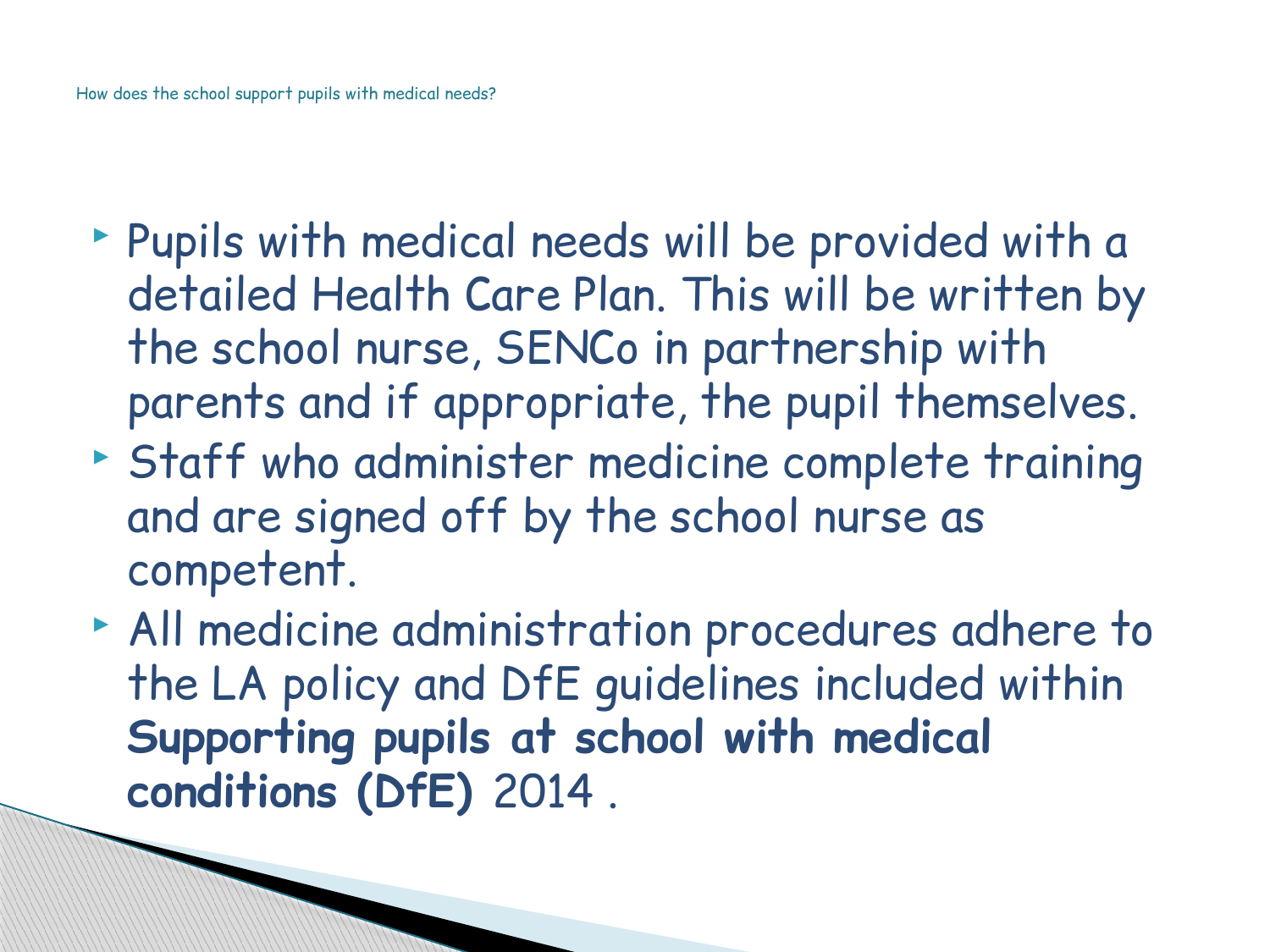

# How does the school support pupils with medical needs?
Pupils with medical needs will be provided with a detailed Health Care Plan. This will be written by the school nurse, SENCo in partnership with parents and if appropriate, the pupil themselves.
Staff who administer medicine complete training and are signed off by the school nurse as competent.
All medicine administration procedures adhere to the LA policy and DfE guidelines included within Supporting pupils at school with medical conditions (DfE) 2014 .